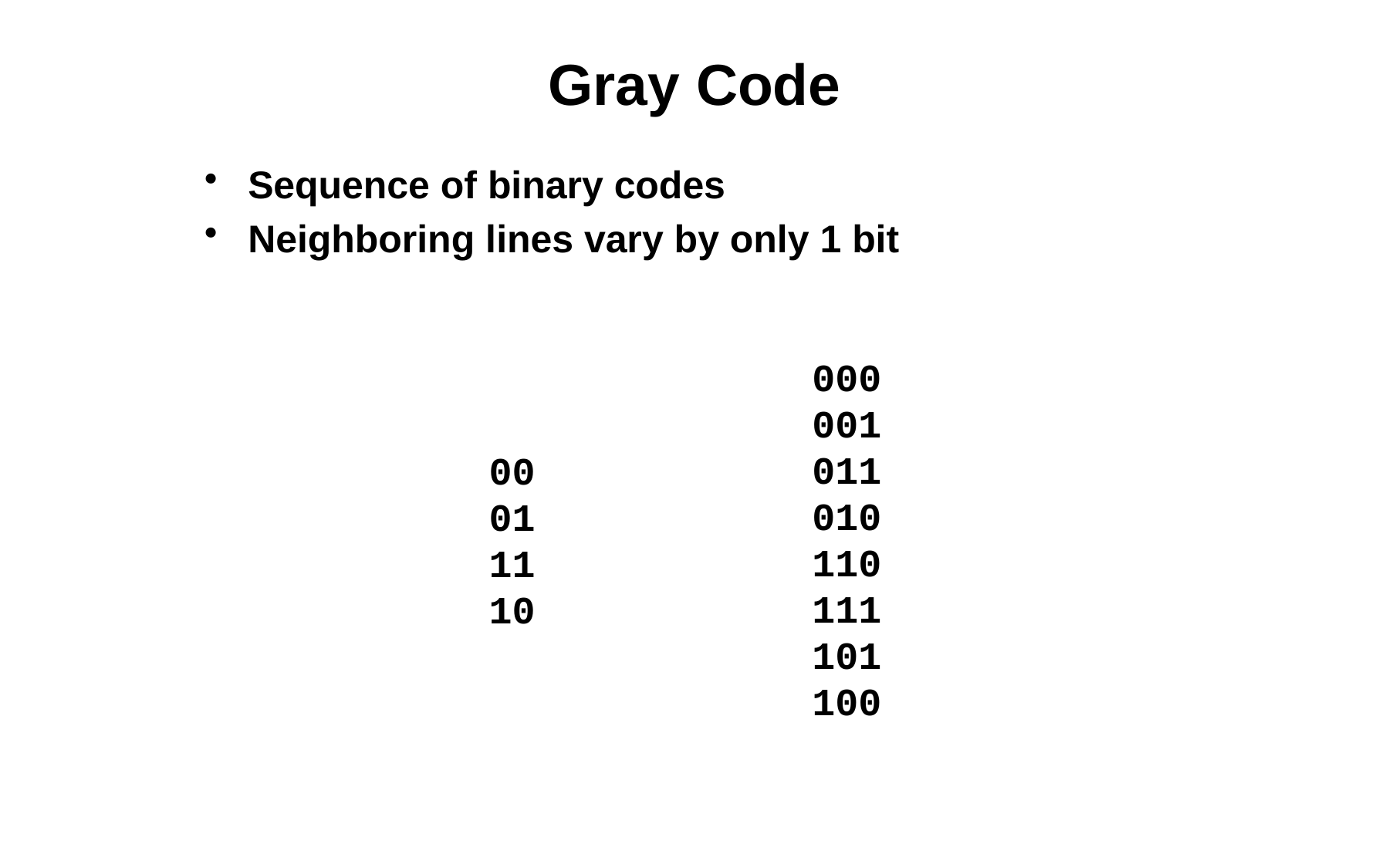

# Gray Code
Sequence of binary codes
Neighboring lines vary by only 1 bit
000
001
011
010
110
111
101
100
00
01
11
10